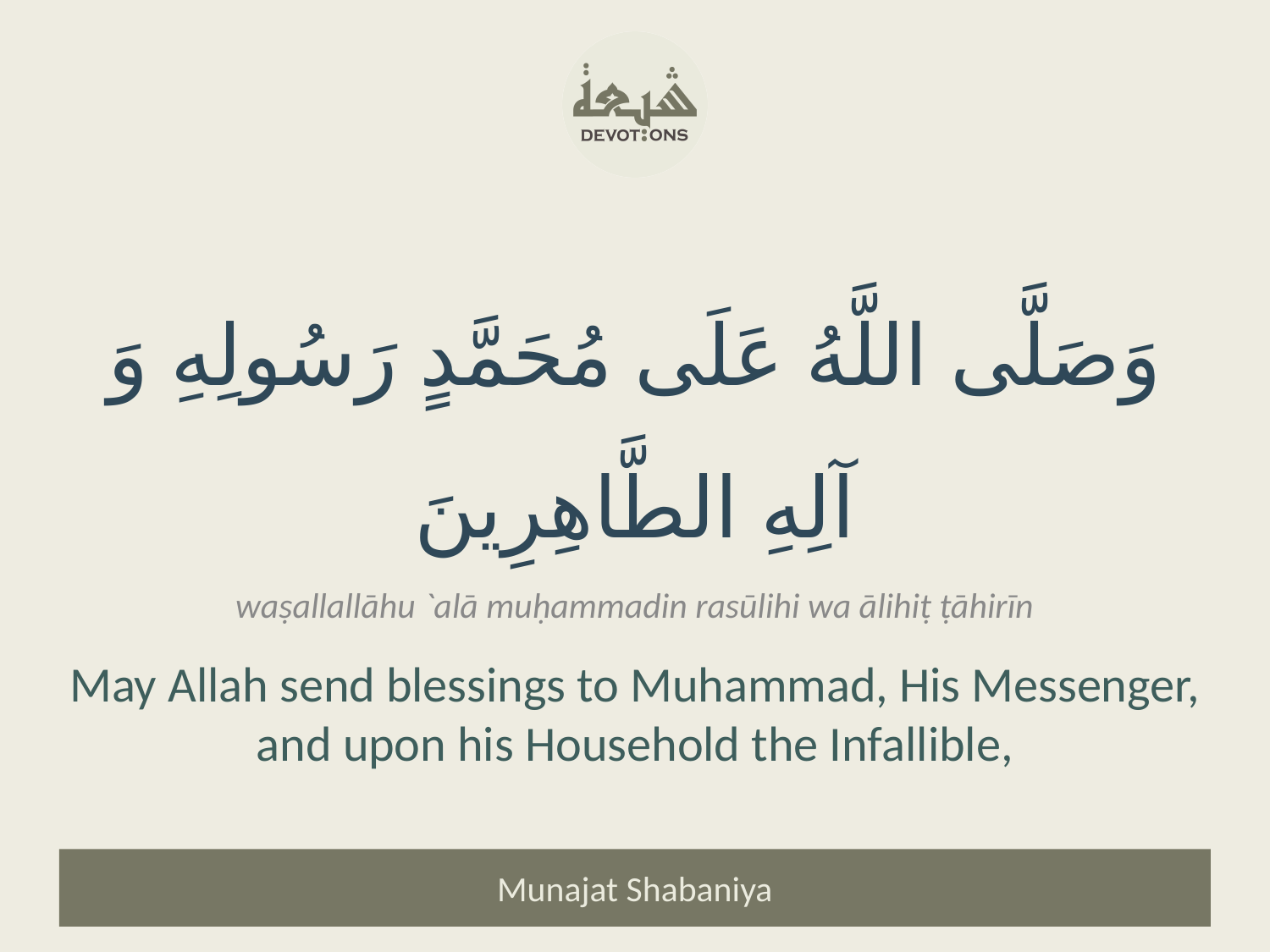

وَصَلَّى اللَّهُ عَلَى مُحَمَّدٍ رَسُولِهِ وَ آلِهِ الطَّاهِرِينَ
waṣallallāhu `alā muḥammadin rasūlihi wa ālihiṭ ṭāhirīn
May Allah send blessings to Muhammad, His Messenger, and upon his Household the Infallible,
Munajat Shabaniya